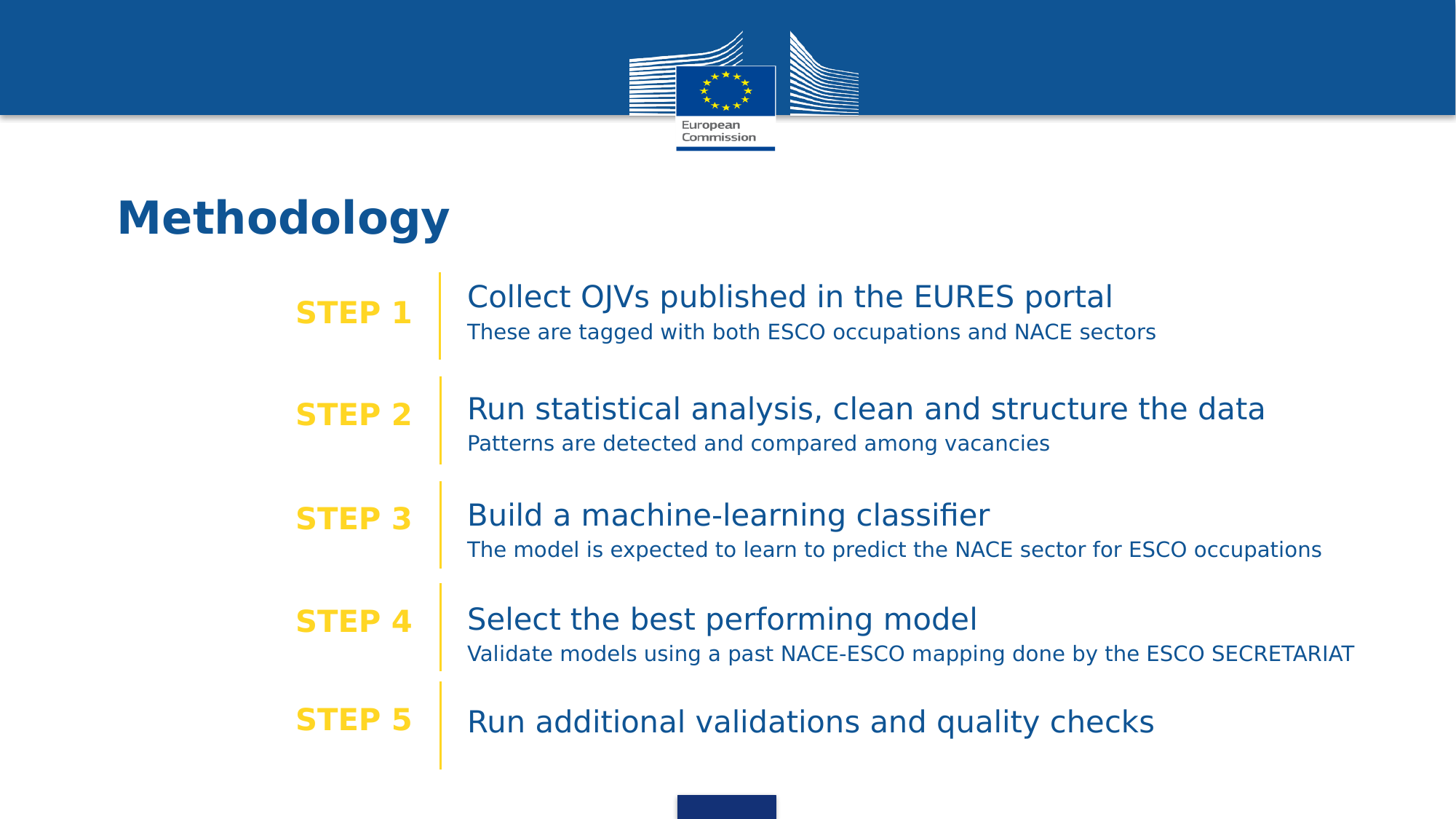

# Methodology
Collect OJVs published in the EURES portal
These are tagged with both ESCO occupations and NACE sectors
STEP 1
Run statistical analysis, clean and structure the data
Patterns are detected and compared among vacancies
STEP 2
Build a machine-learning classifier
The model is expected to learn to predict the NACE sector for ESCO occupations
STEP 3
Select the best performing model
Validate models using a past NACE-ESCO mapping done by the ESCO SECRETARIAT
STEP 4
STEP 5
Run additional validations and quality checks